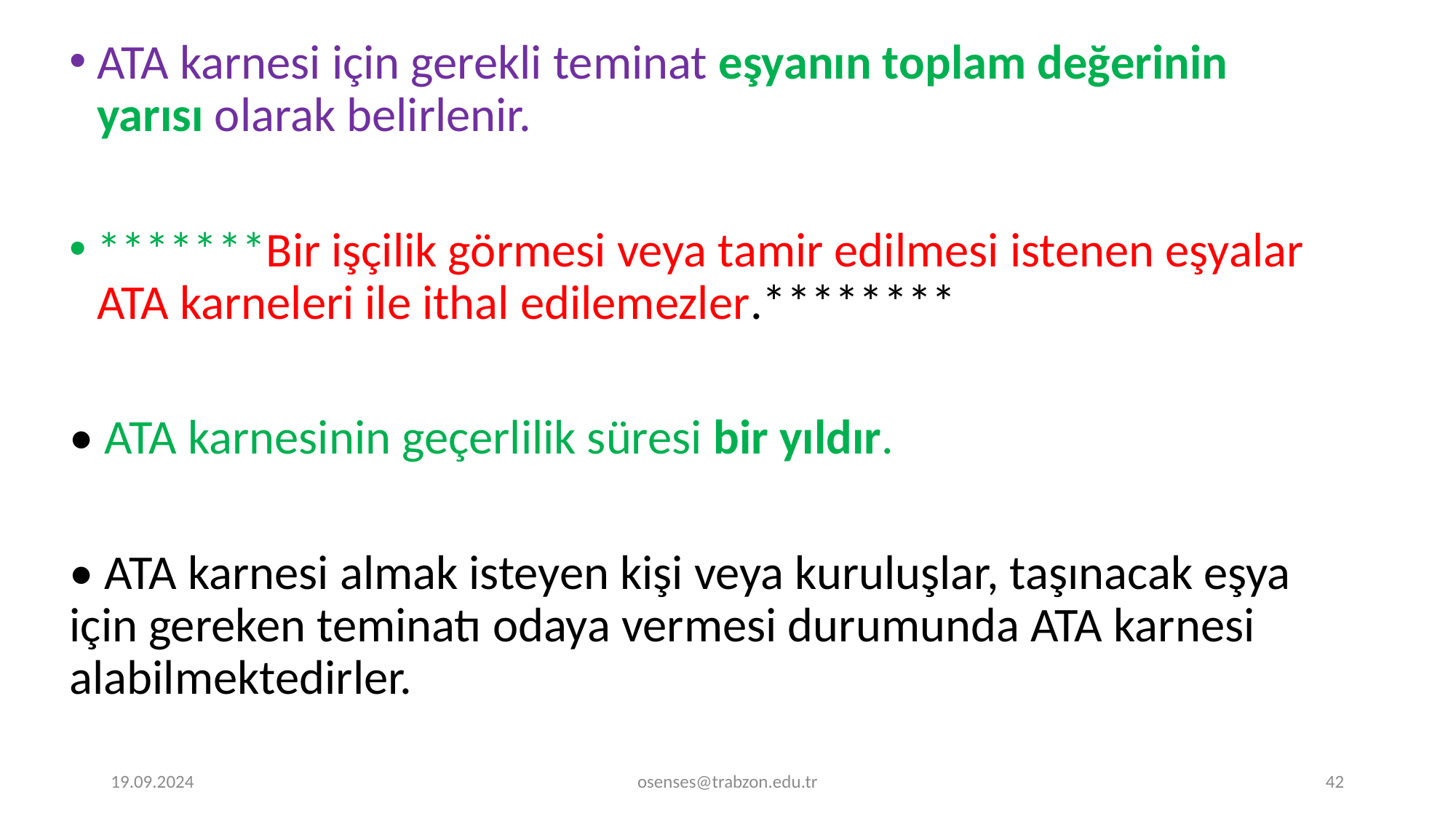

ATA karnesi için gerekli teminat eşyanın toplam değerinin yarısı olarak belirlenir.

*******Bir işçilik görmesi veya tamir edilmesi istenen eşyalar ATA karneleri ile ithal edilemezler.********

• ATA karnesinin geçerlilik süresi bir yıldır.

• ATA karnesi almak isteyen kişi veya kuruluşlar, taşınacak eşya için gereken teminatı odaya vermesi durumunda ATA karnesi alabilmektedirler.

19.09.2024
osenses@trabzon.edu.tr
42